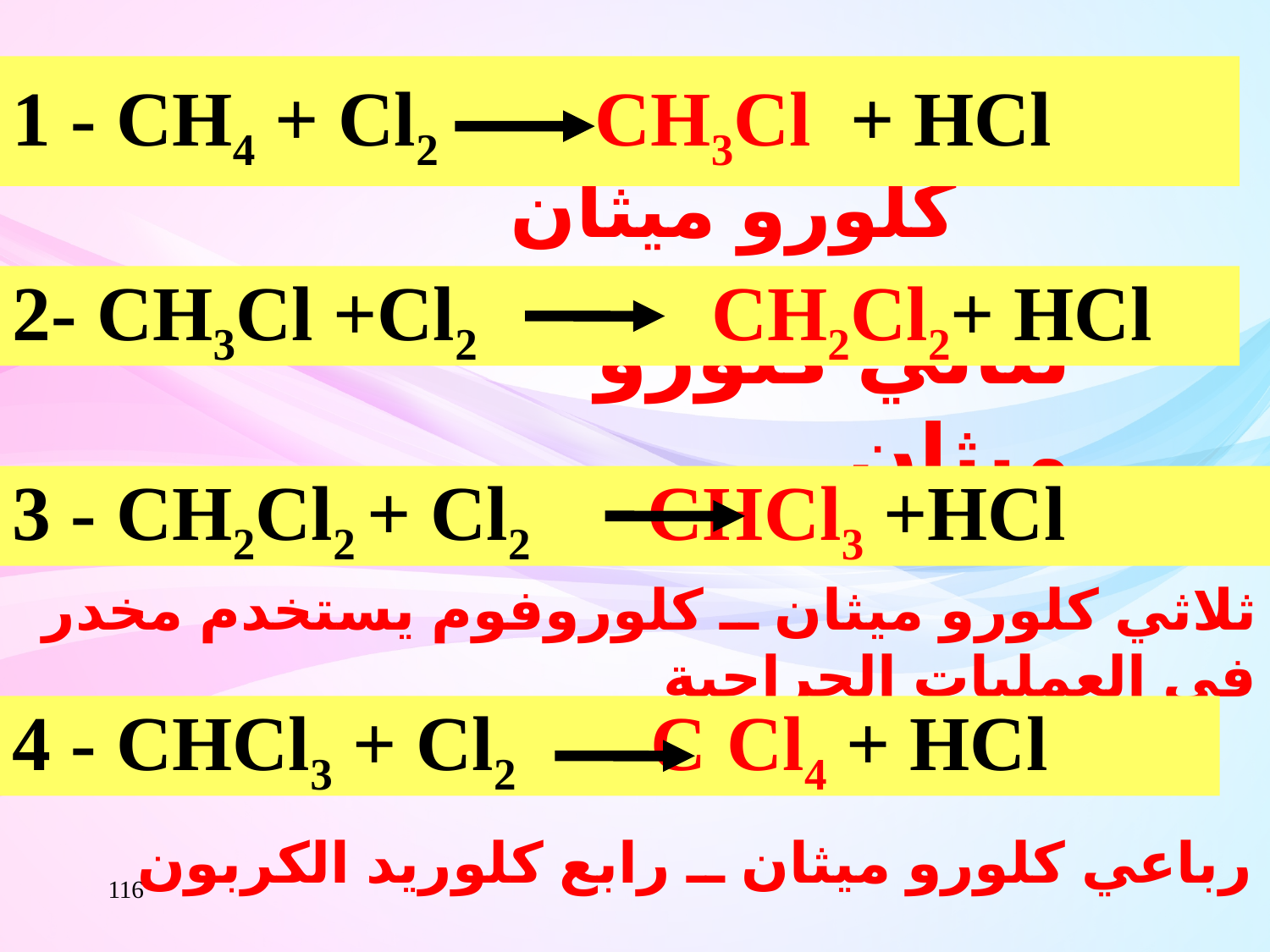

1 - CH4 + Cl2        CH3Cl  + HCl

كلورو ميثان
2- CH3Cl +Cl2            CH2Cl2+ HCl

ثنائي كلورو ميثان
3 - CH2Cl2 + Cl2          	CHCl3 +HCl

ثلاثي كلورو ميثان ــ كلوروفوم يستخدم مخدر في العمليات الجراحية
4 - CHCl3 + Cl2            C Cl4 + HCl

رباعي كلورو ميثان ــ رابع كلوريد الكربون
116